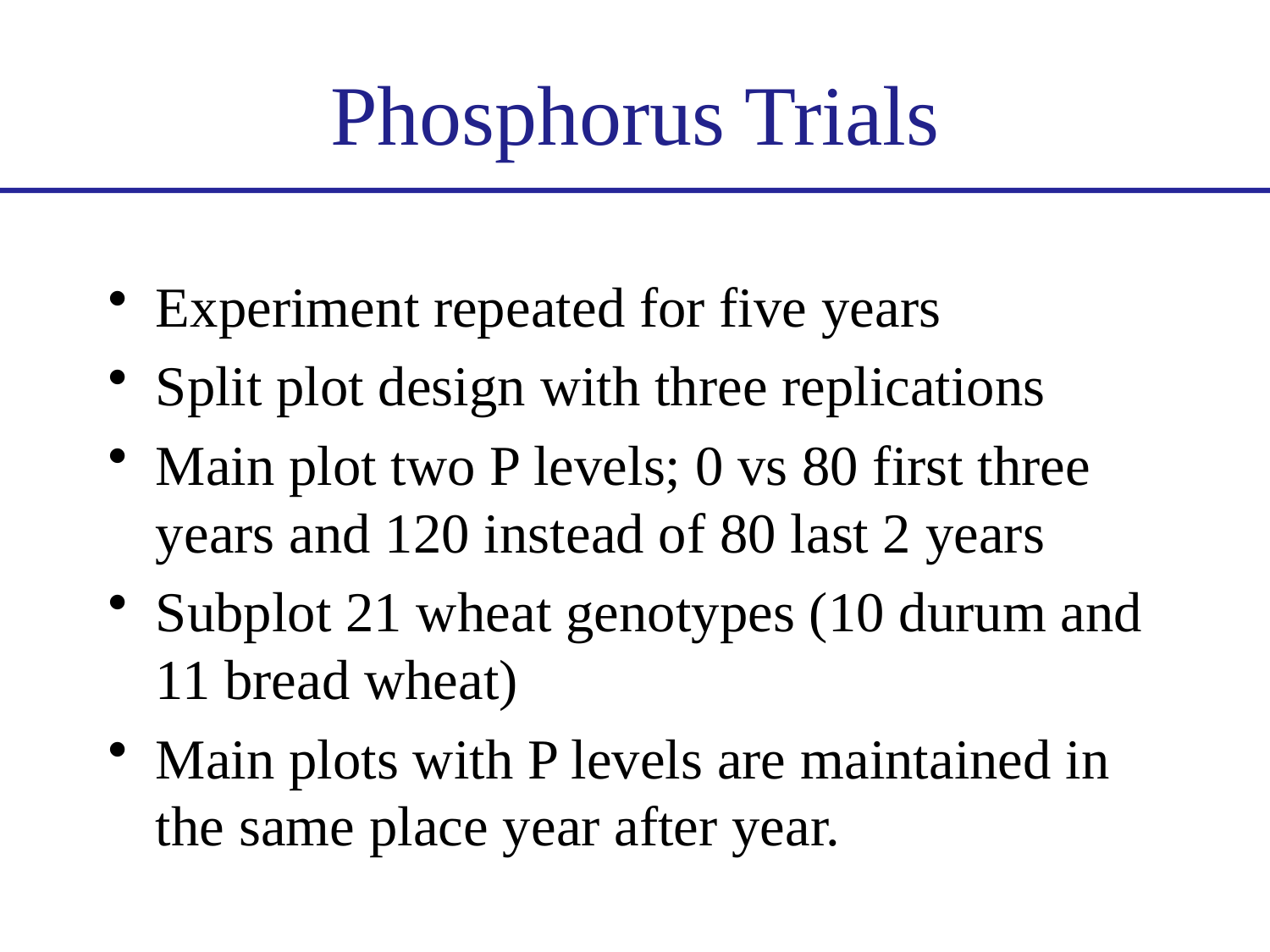

# Phosphorus Trials

Experiment repeated for five years
Split plot design with three replications
Main plot two P levels; 0 vs 80 first three years and 120 instead of 80 last 2 years
Subplot 21 wheat genotypes (10 durum and 11 bread wheat)
Main plots with P levels are maintained in the same place year after year.